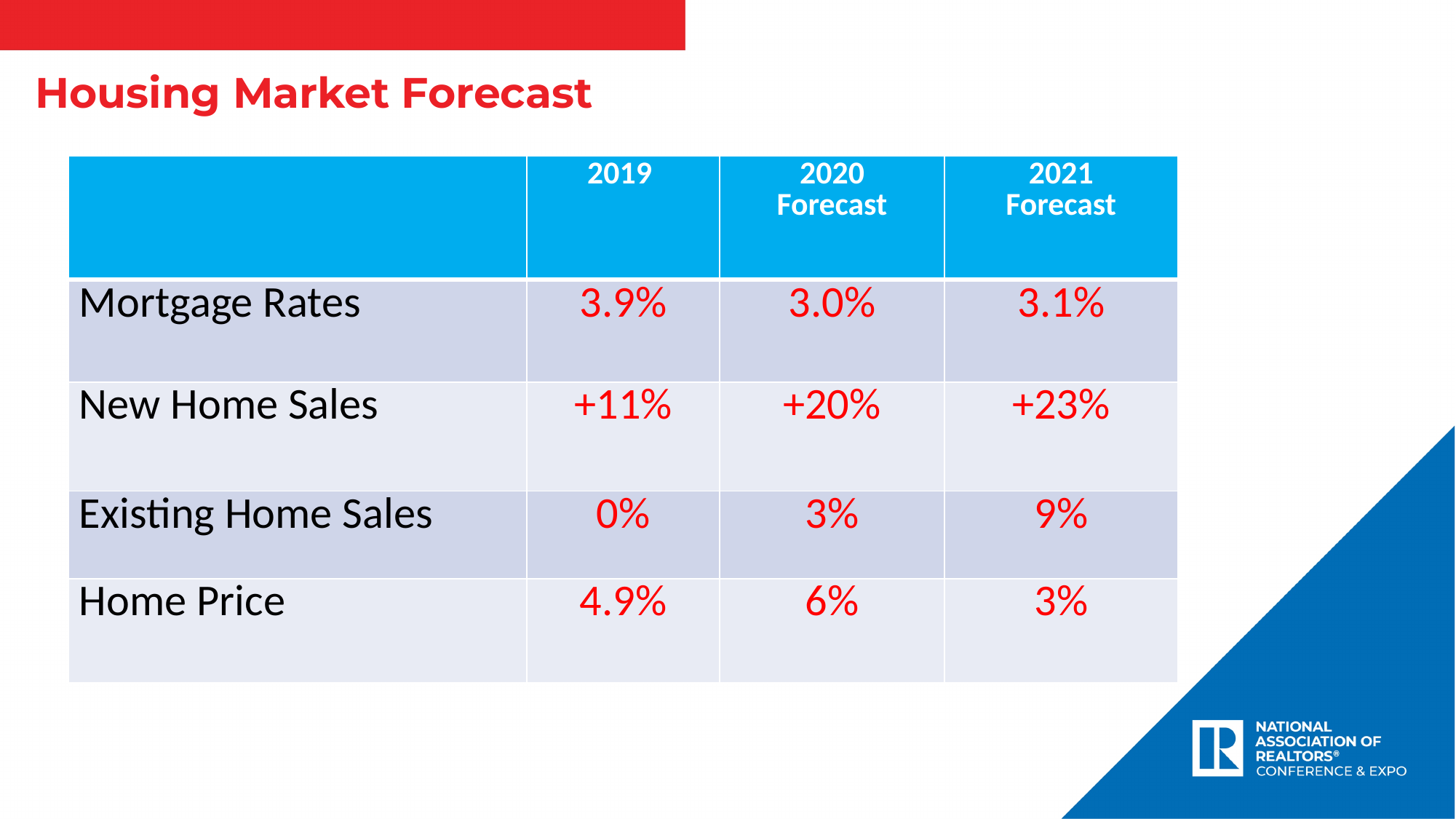

Housing Market Forecast

|  | 2019 | 2020 Forecast | 2021 Forecast |
| --- | --- | --- | --- |
| Mortgage Rates | 3.9% | 3.0% | 3.1% |
| New Home Sales | +11% | +20% | +23% |
| Existing Home Sales | 0% | 3% | 9% |
| Home Price | 4.9% | 6% | 3% |
TITLE
SUBTITLE